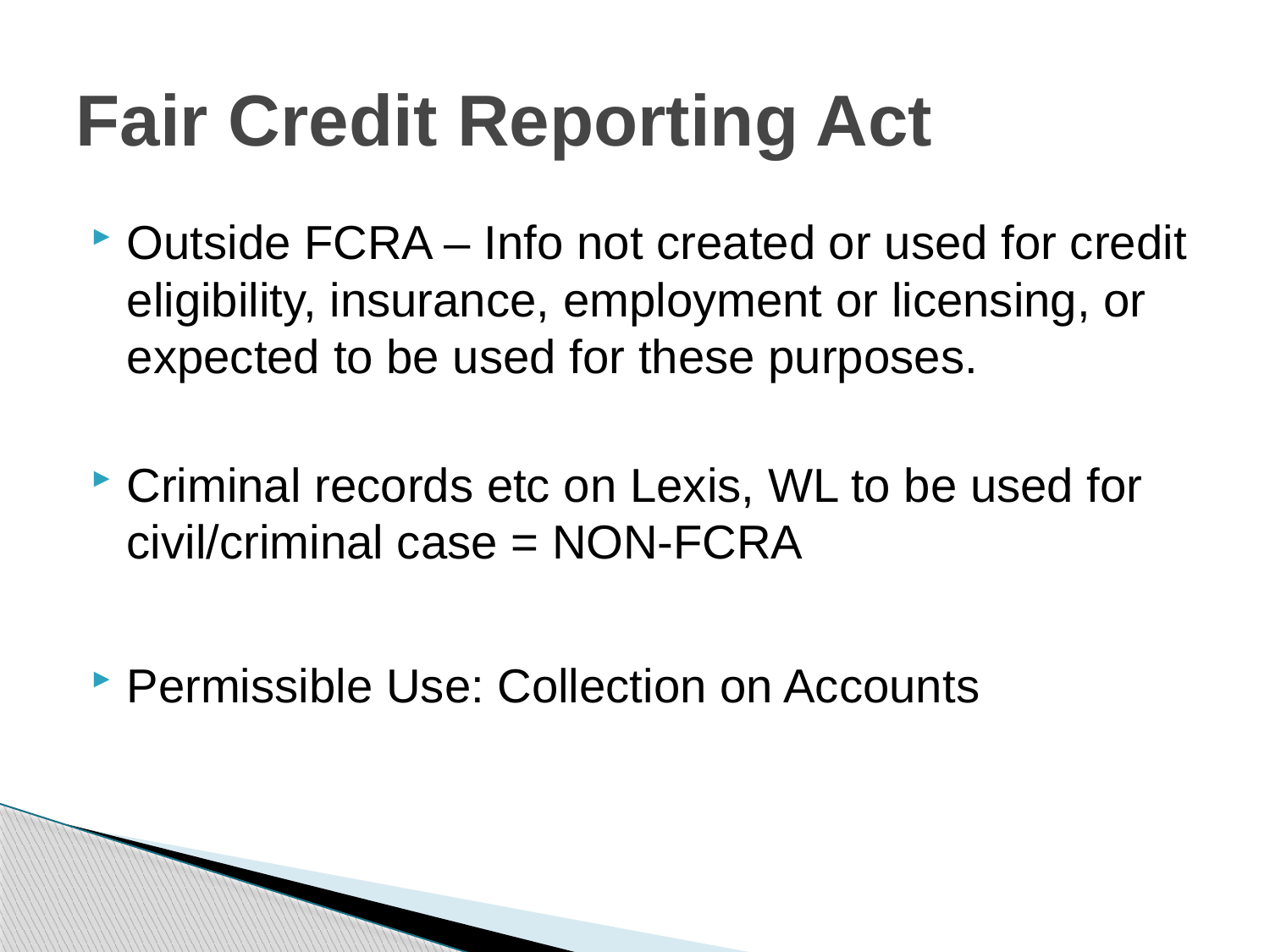

# Fair Credit Reporting Act
Outside FCRA – Info not created or used for credit eligibility, insurance, employment or licensing, or expected to be used for these purposes.

Criminal records etc on Lexis, WL to be used for civil/criminal case = NON-FCRA

Permissible Use: Collection on Accounts